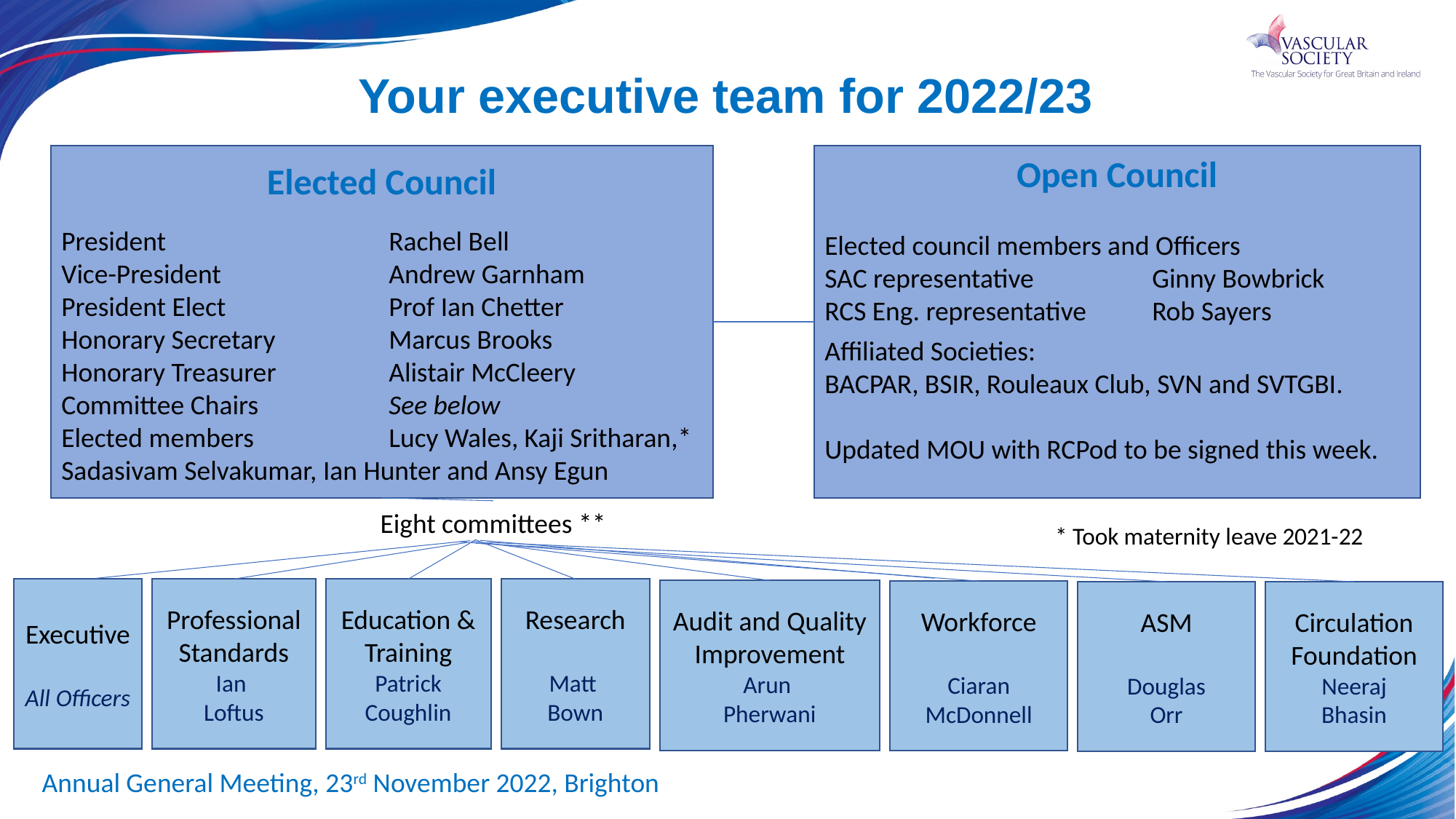

# Your executive team for 2022/23
Elected Council

President		 	Rachel Bell
Vice-President	 	Andrew Garnham
President Elect		Prof Ian Chetter
Honorary Secretary 	Marcus Brooks
Honorary Treasurer		Alistair McCleery
Committee Chairs	 	See below
Elected members		Lucy Wales, Kaji Sritharan,* Sadasivam Selvakumar, Ian Hunter and Ansy Egun
Open Council

Elected council members and Officers
SAC representative	 	Ginny Bowbrick
RCS Eng. representative 	Rob Sayers

Affiliated Societies:
BACPAR, BSIR, Rouleaux Club, SVN and SVTGBI.

Updated MOU with RCPod to be signed this week.
Eight committees **
* Took maternity leave 2021-22
Executive
All Officers
Professional Standards
Ian
Loftus
Education & Training
Patrick Coughlin
Research
Matt
Bown
Audit and Quality Improvement
Arun
Pherwani
Workforce
Ciaran McDonnell
ASM
Douglas
Orr
Circulation
Foundation
Neeraj
Bhasin